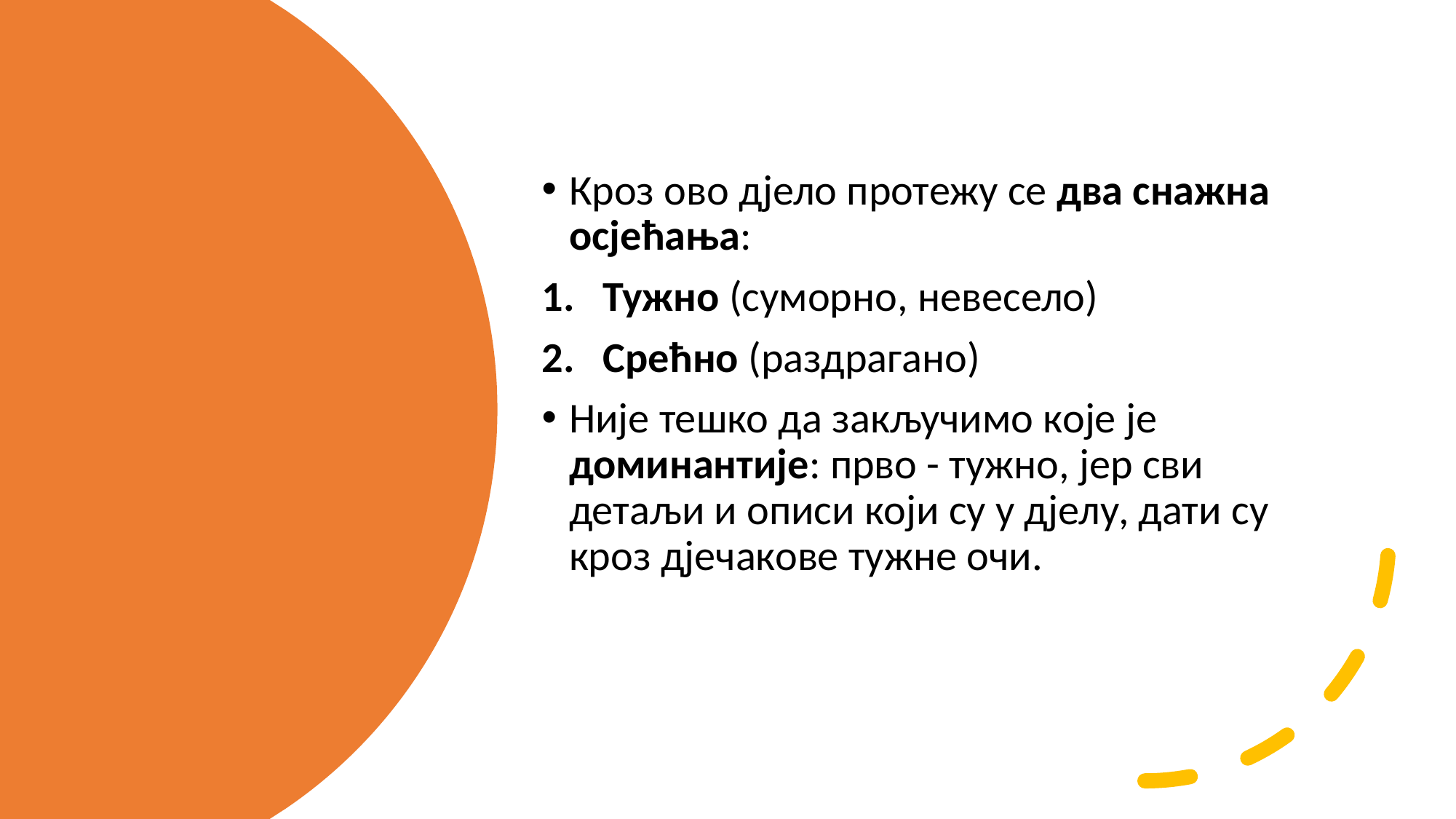

Кроз ово дјело протежу се два снажна осјећања:
Тужно (суморно, невесело)
Срећно (раздрагано)
Није тешко да закључимо које је доминантије: прво - тужно, јер сви детаљи и описи који су у дјелу, дати су кроз дјечакове тужне очи.